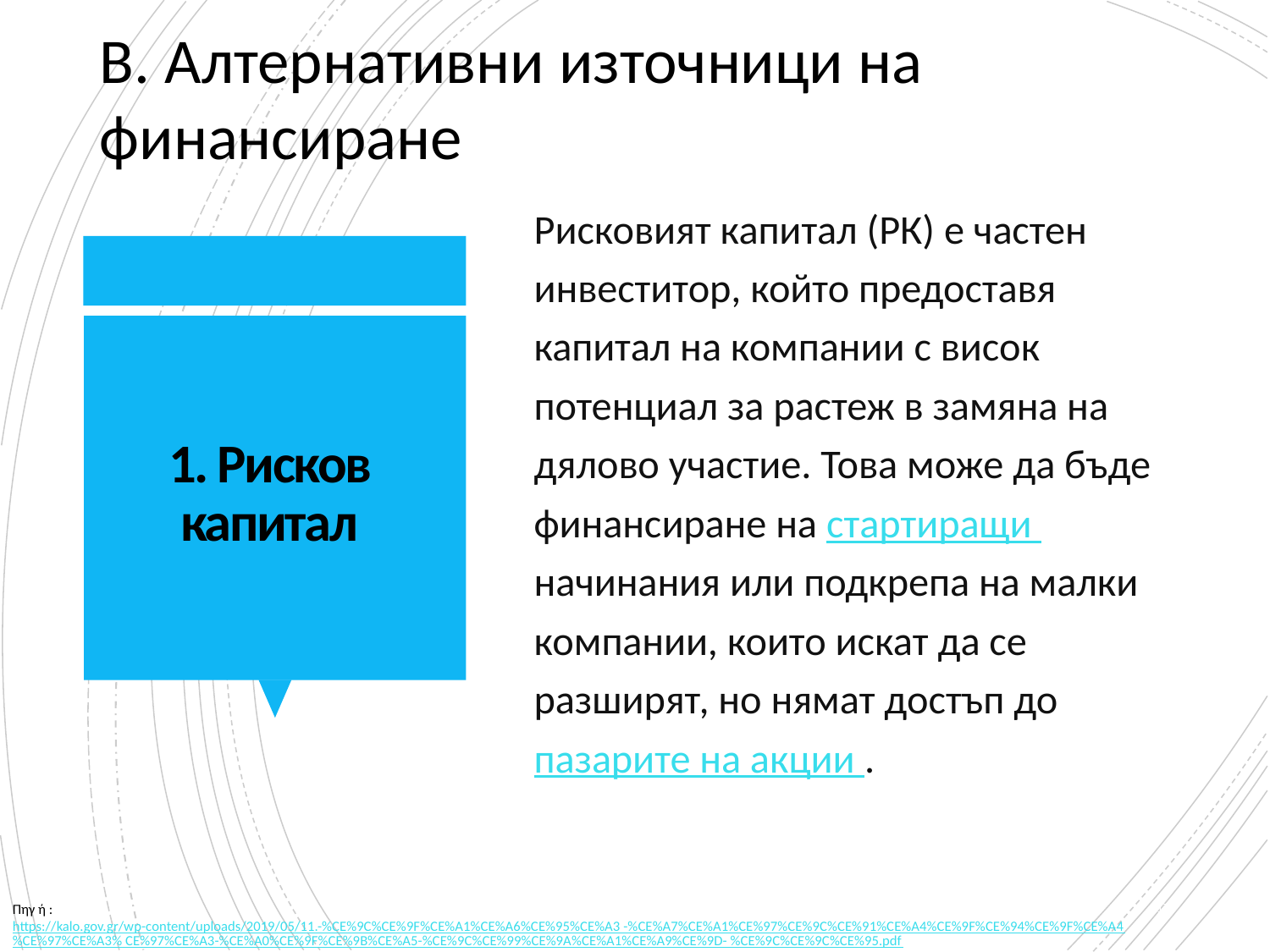

Β. Алтернативни източници на финансиране
Рисковият капитал (РК) е частен инвеститор, който предоставя капитал на компании с висок потенциал за растеж в замяна на дялово участие. Това може да бъде финансиране на стартиращи начинания или подкрепа на малки компании, които искат да се разширят, но нямат достъп до пазарите на акции .
# 1. Рисков капитал
17
Πηγ ή : https://kalo.gov.gr/wp-content/uploads/2019/05/11.-%CE%9C%CE%9F%CE%A1%CE%A6%CE%95%CE%A3 -%CE%A7%CE%A1%CE%97%CE%9C%CE%91%CE%A4%CE%9F%CE%94%CE%9F%CE%A4%CE%97%CE%A3% CE%97%CE%A3-%CE%A0%CE%9F%CE%9B%CE%A5-%CE%9C%CE%99%CE%9A%CE%A1%CE%A9%CE%9D- %CE%9C%CE%9C%CE%95.pdf